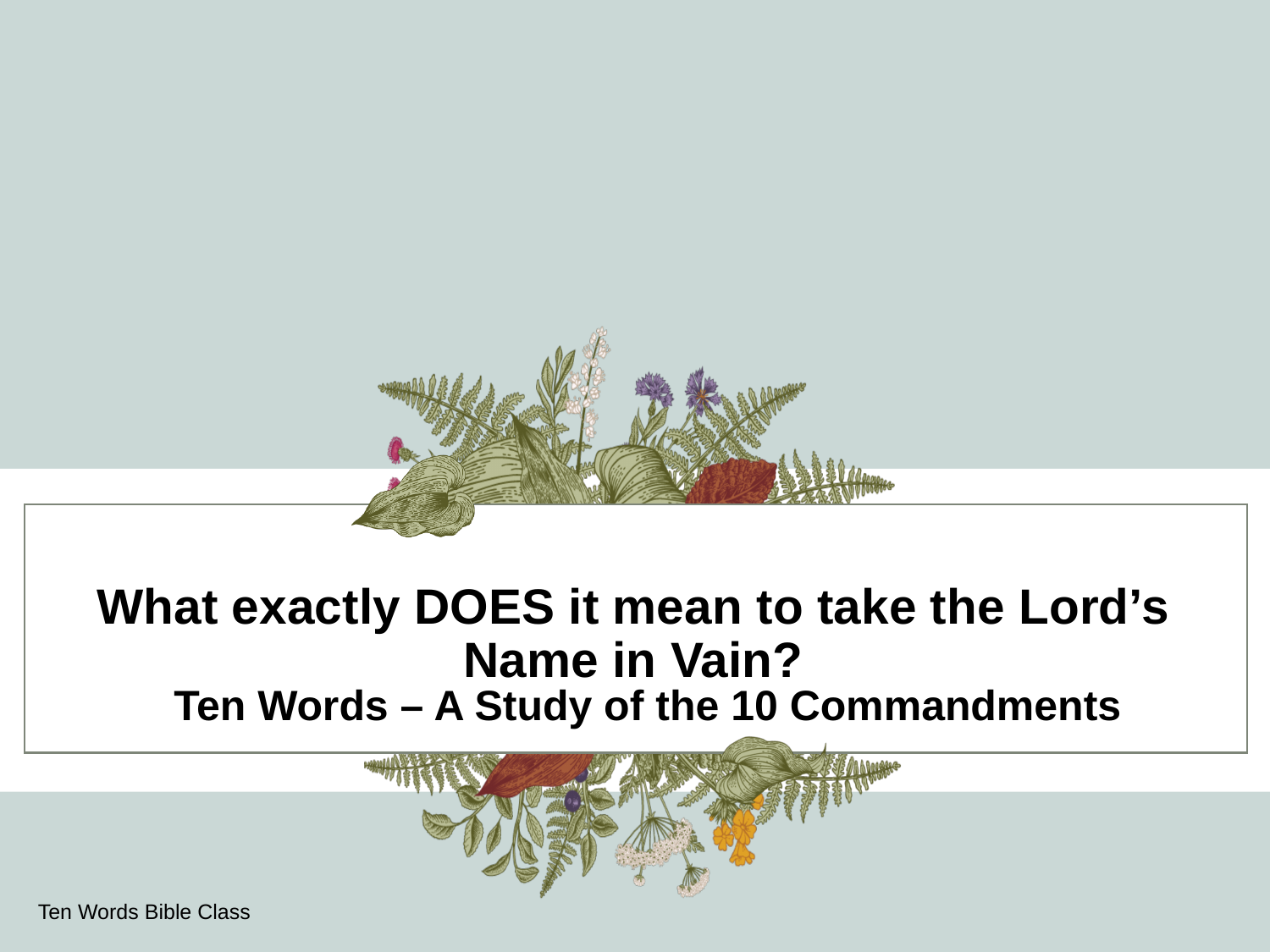

# What exactly DOES it mean to take the Lord’s Name in Vain?
Ten Words – A Study of the 10 Commandments
3
Ten Words Bible Class